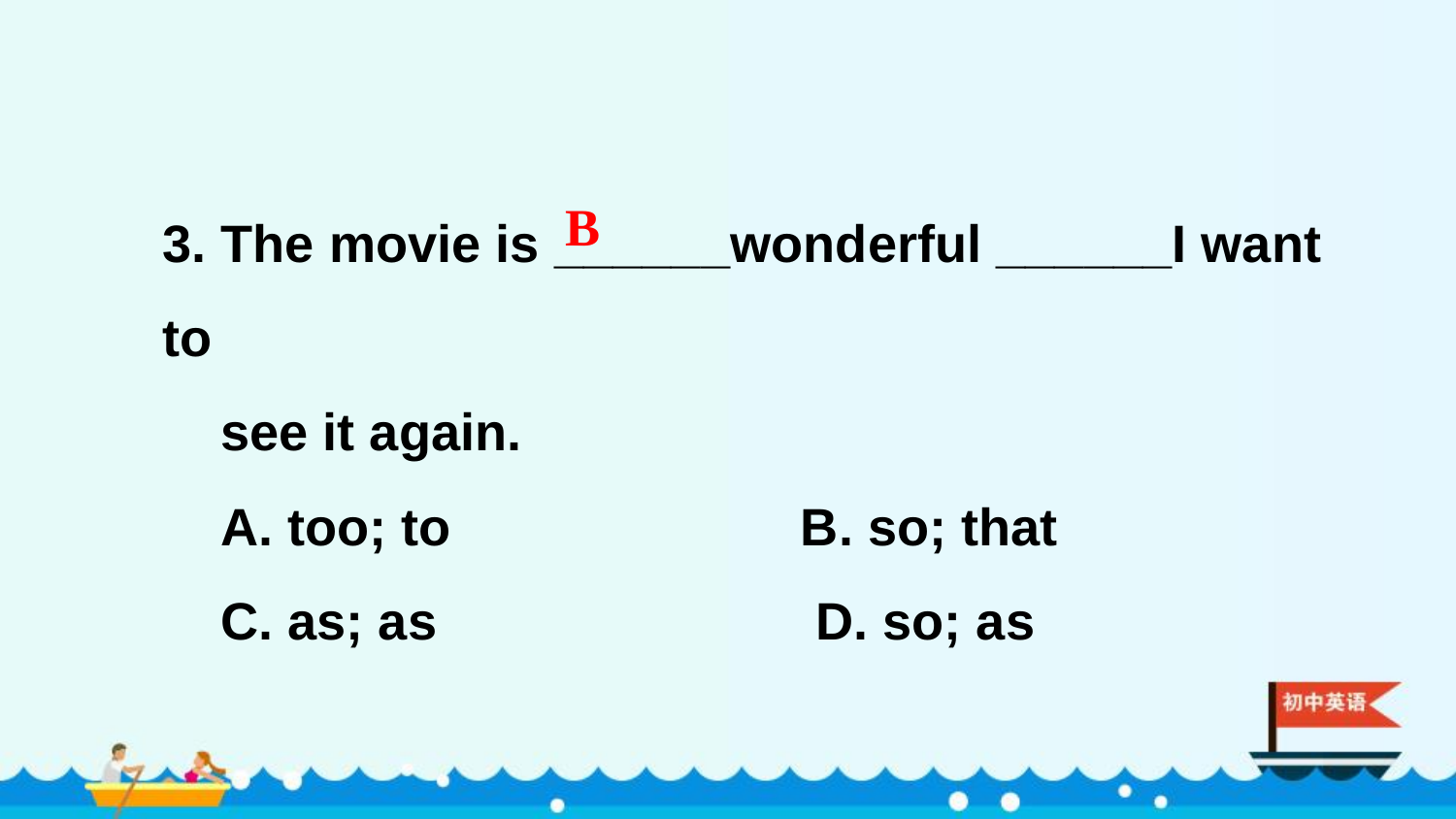

3. The movie is ______wonderful ______I want to
    see it again.
    A. too; to                        B. so; that
    C. as; as                          D. so; as
B